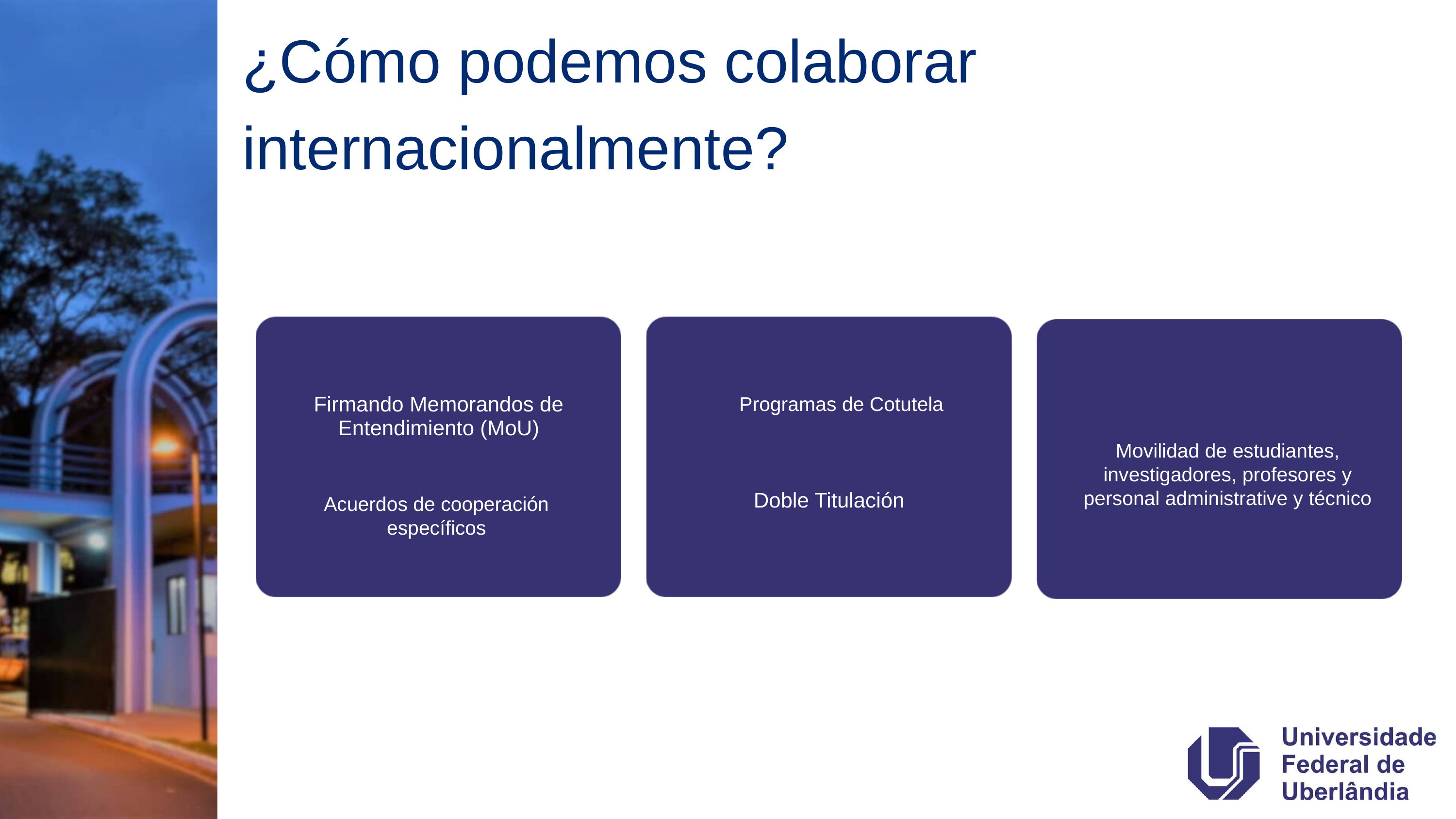

¿Cómo podemos colaborar internacionalmente?

Programas de Cotutela
Firmando Memorandos de Entendimiento (MoU)
Movilidad de estudiantes, investigadores, profesores y personal administrative y técnico
Doble Titulación
Acuerdos de cooperación específicos